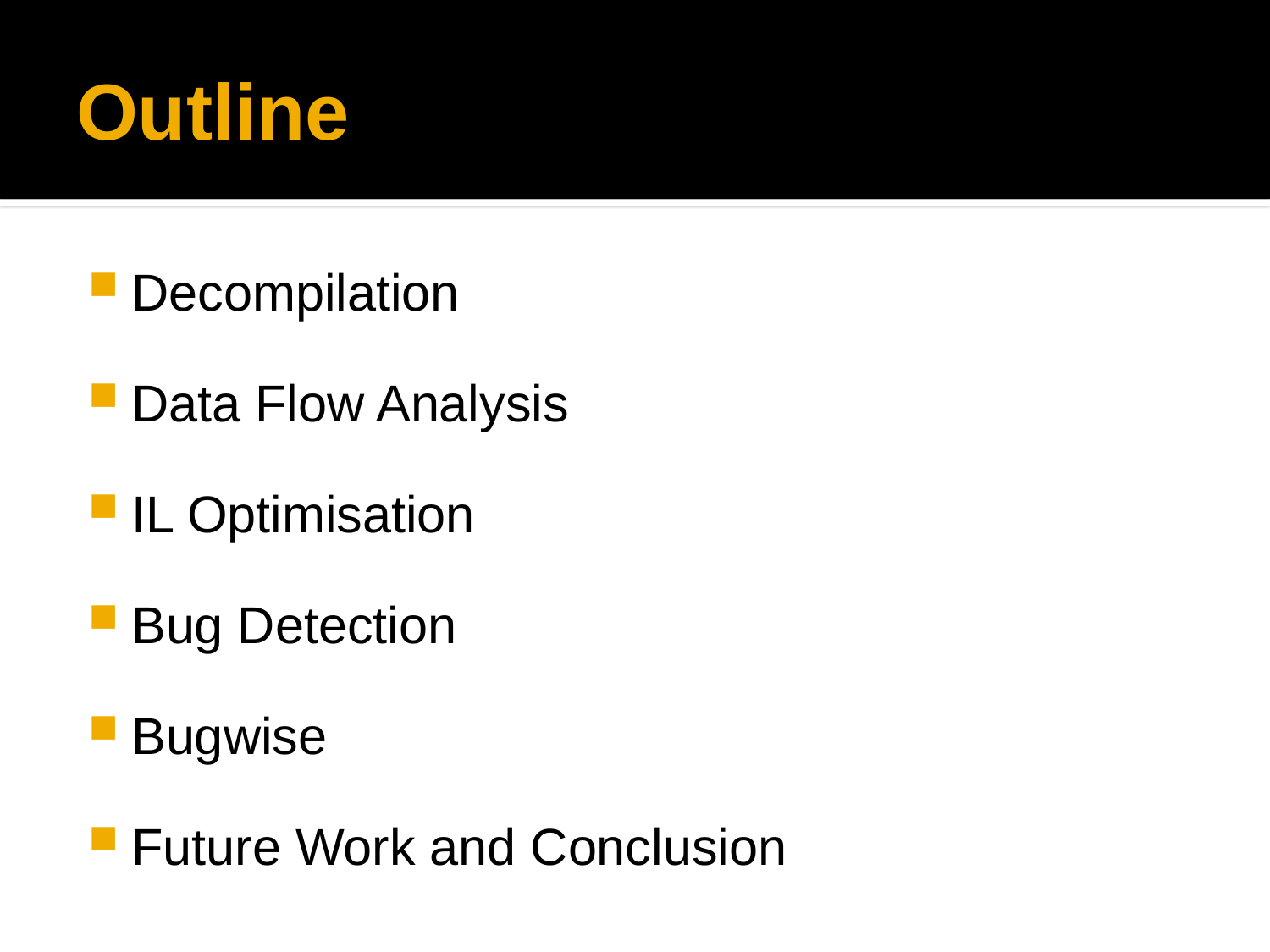

# Outline
Decompilation
Data Flow Analysis
IL Optimisation
Bug Detection
Bugwise
Future Work and Conclusion